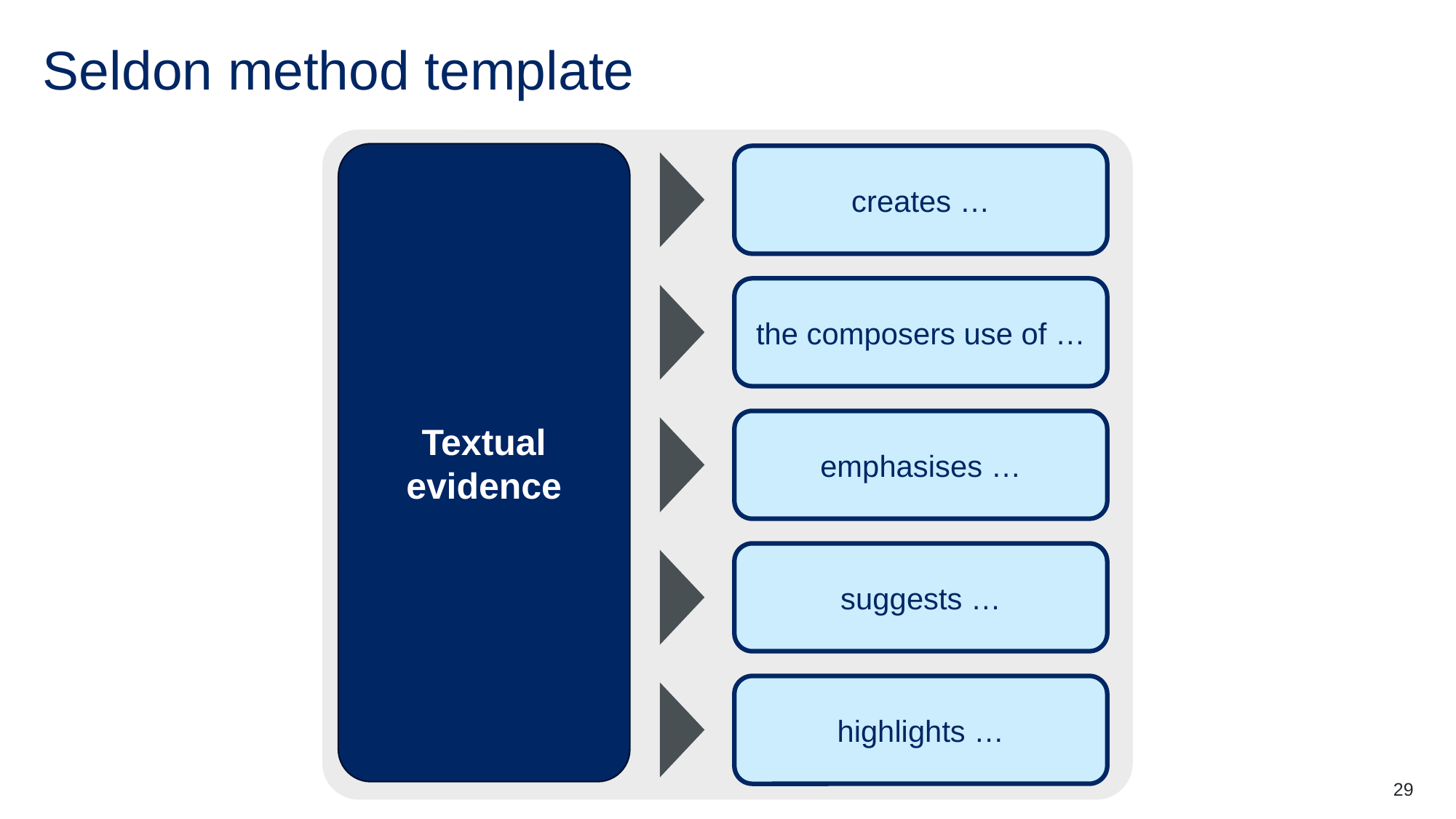

# Seldon method template

Textual
evidence
creates …

the composers use of …
emphasises …
suggests …
highlights …
29